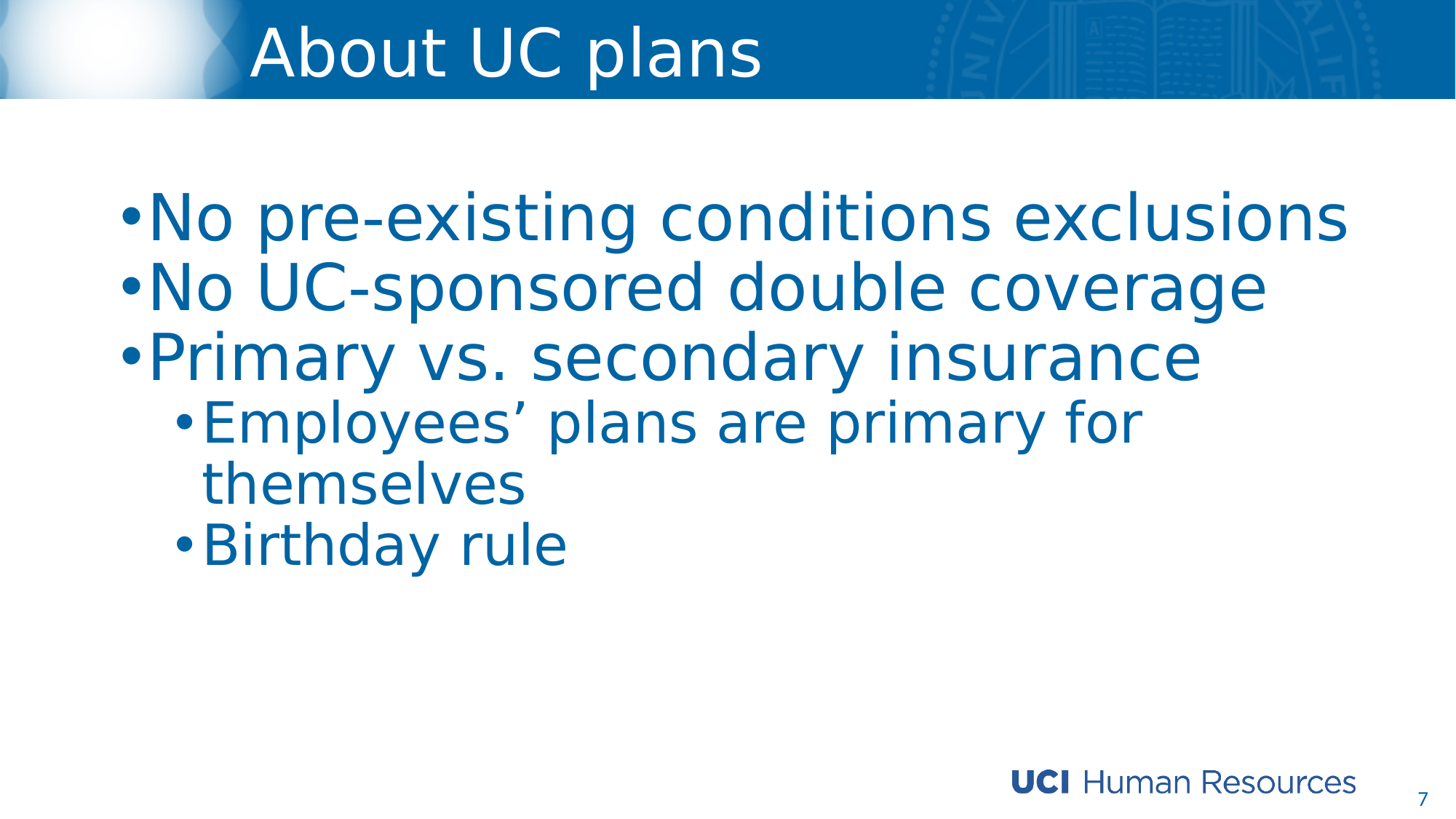

# About UC plans
No pre-existing conditions exclusions
No UC-sponsored double coverage
Primary vs. secondary insurance
Employees’ plans are primary for themselves
Birthday rule
7